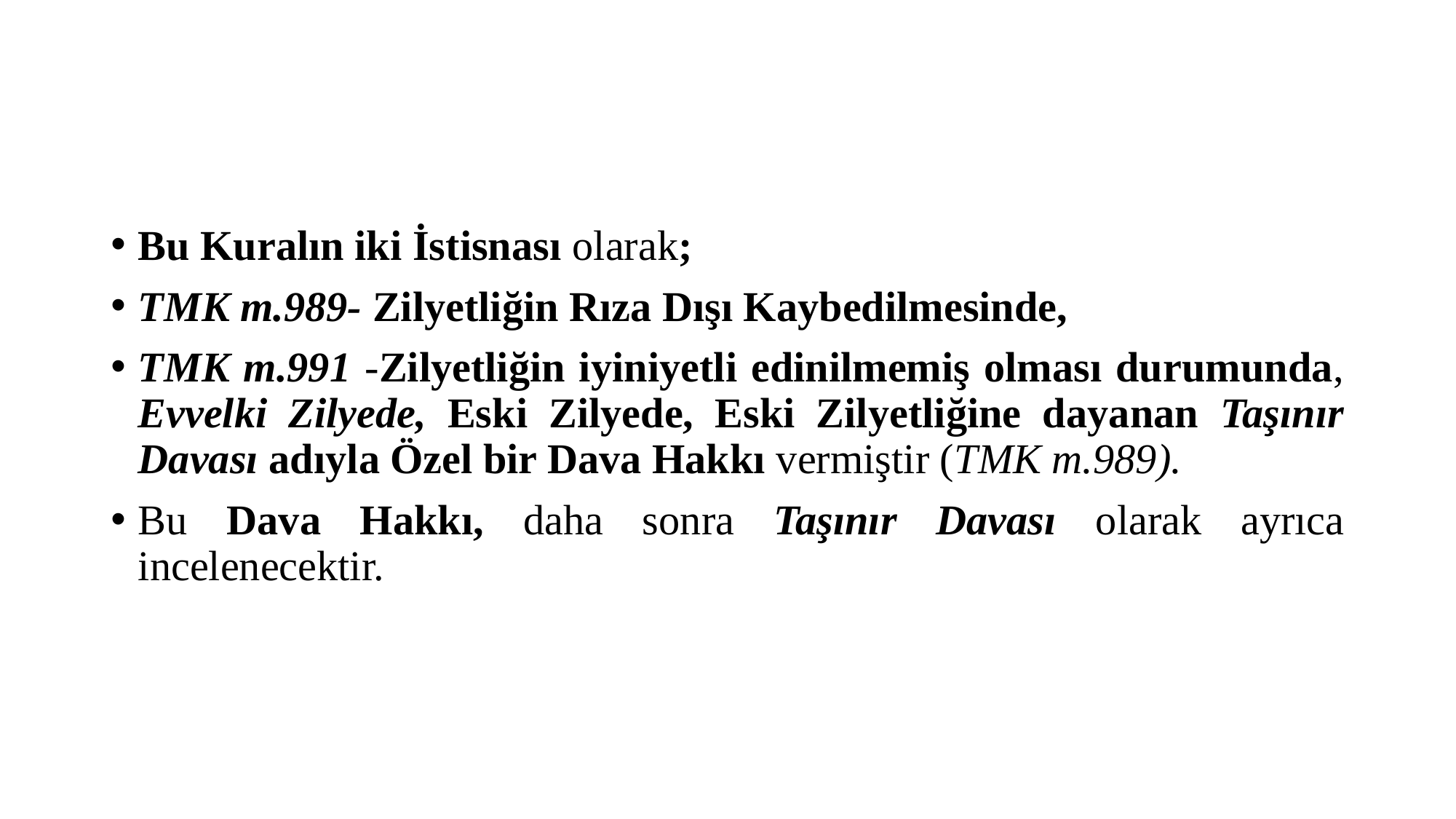

#
Bu Kuralın iki İstisnası olarak;
TMK m.989- Zilyetliğin Rıza Dışı Kaybedilmesinde,
TMK m.991 -Zilyetliğin iyiniyetli edinilmemiş olması durumunda, Evvelki Zilyede, Eski Zilyede, Eski Zilyetliğine dayanan Taşınır Davası adıyla Özel bir Dava Hakkı vermiştir (TMK m.989).
Bu Dava Hakkı, daha sonra Taşınır Davası olarak ayrıca incelenecektir.